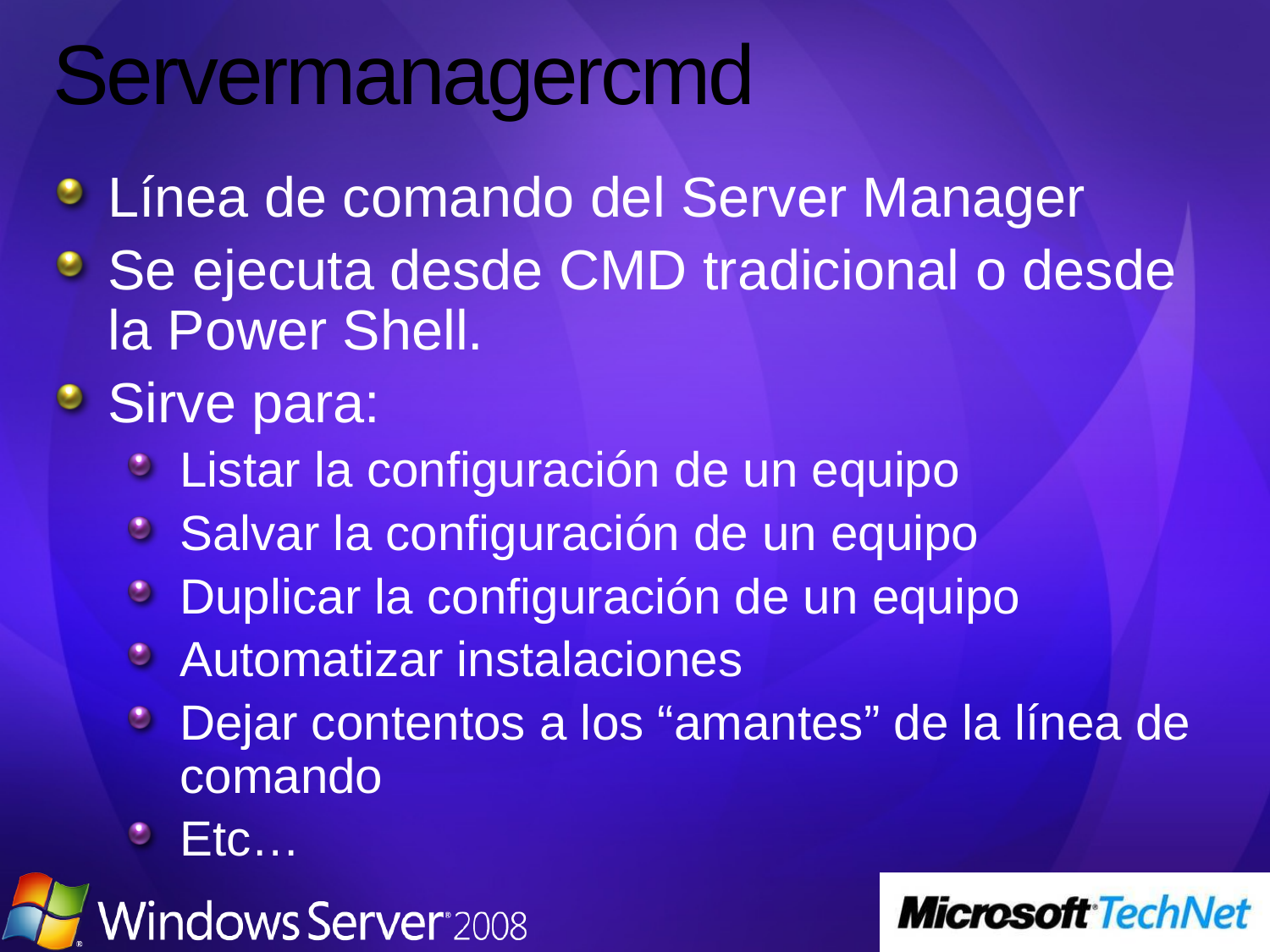

# Servermanagercmd
Línea de comando del Server Manager
Se ejecuta desde CMD tradicional o desde la Power Shell.
Sirve para:
Listar la configuración de un equipo
Salvar la configuración de un equipo
Duplicar la configuración de un equipo
Automatizar instalaciones
Dejar contentos a los “amantes” de la línea de comando
Etc…